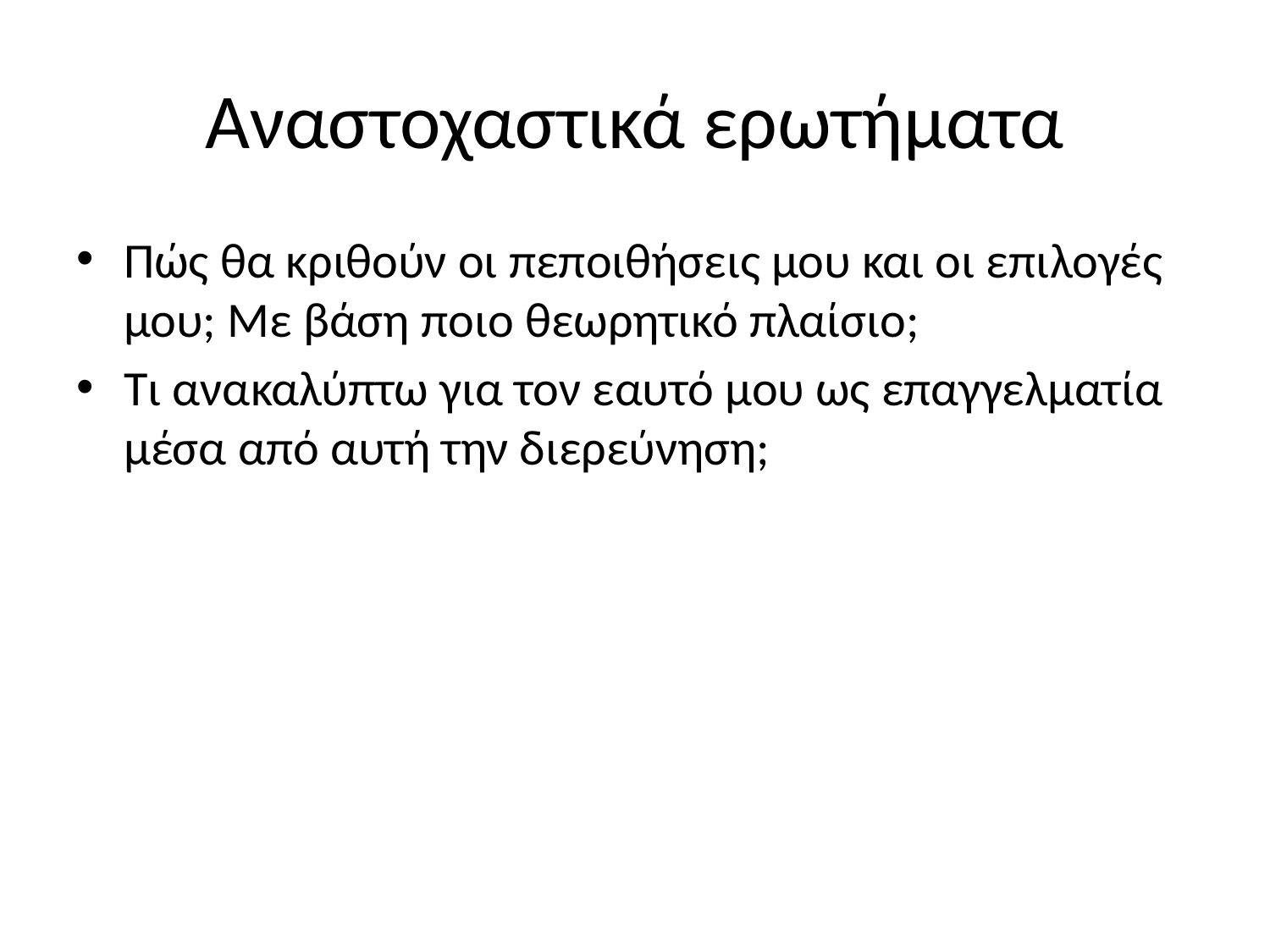

# Αναστοχαστικά ερωτήματα
Πώς θα κριθούν οι πεποιθήσεις μου και οι επιλογές μου; Με βάση ποιο θεωρητικό πλαίσιο;
Τι ανακαλύπτω για τον εαυτό μου ως επαγγελματία μέσα από αυτή την διερεύνηση;